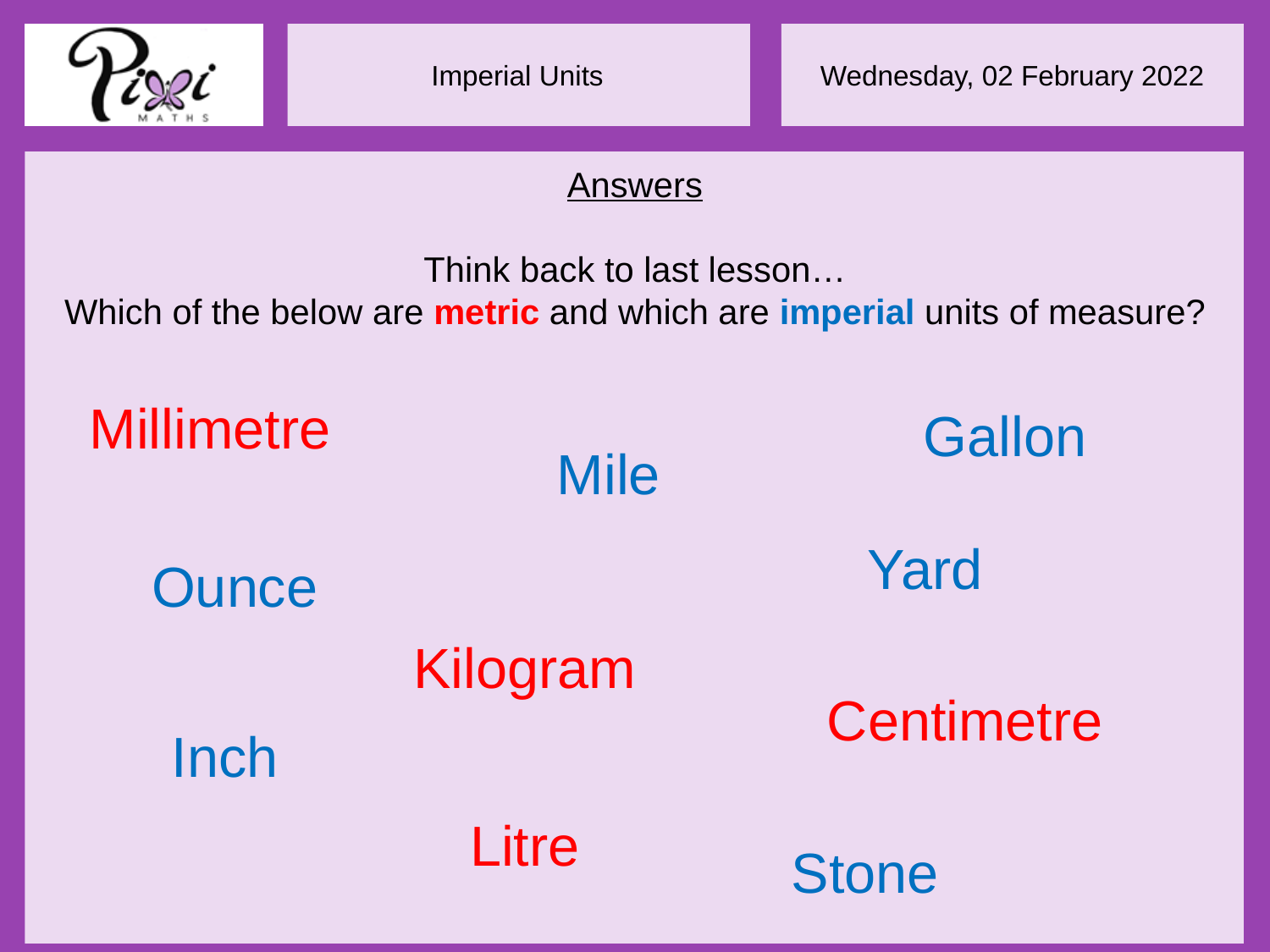

Answers

Think back to last lesson…
Which of the below are metric and which are imperial units of measure?
Millimetre
Gallon
Mile
Yard
Ounce
Kilogram
Centimetre
Inch
Litre
Stone